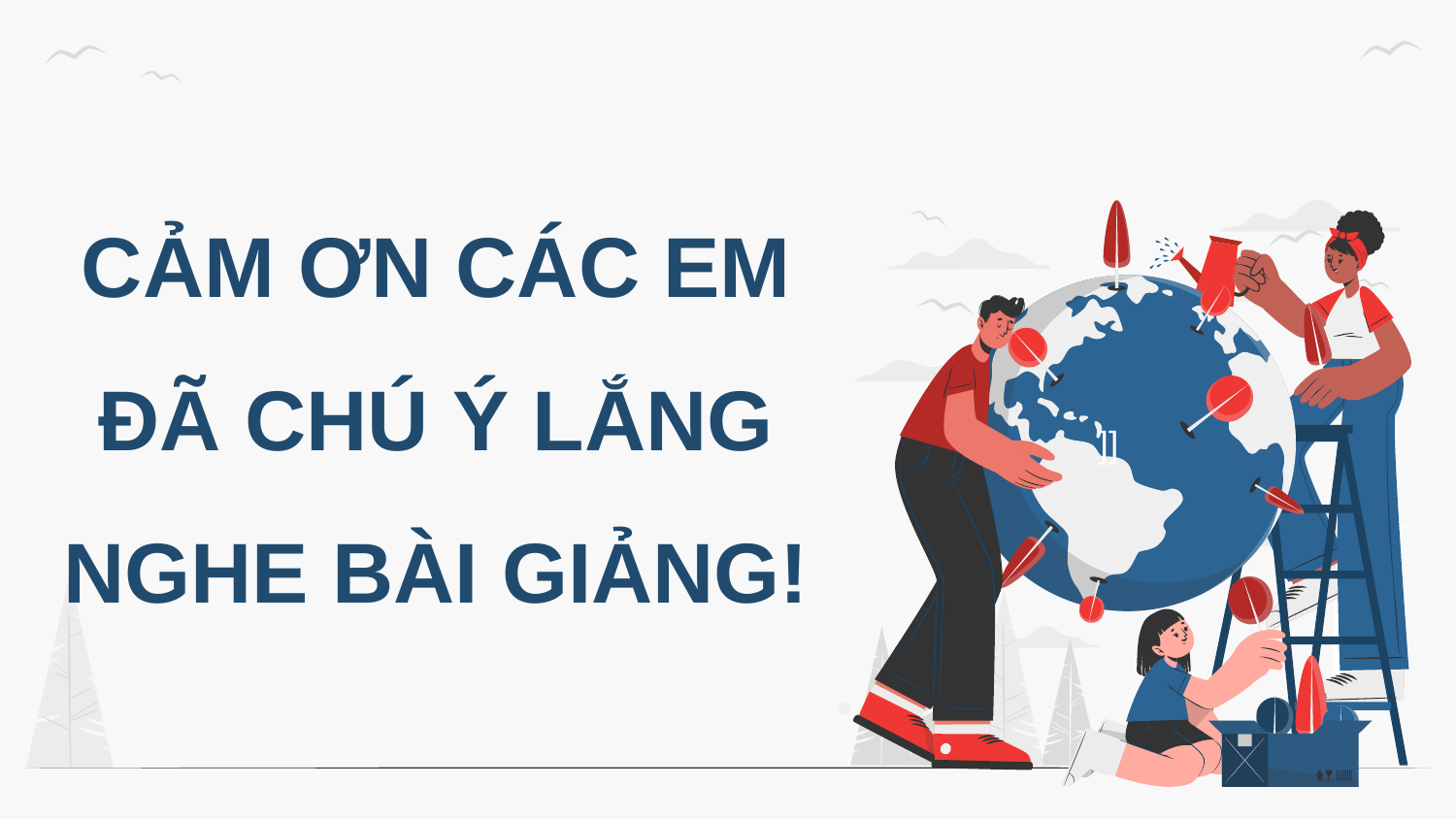

CẢM ƠN CÁC EM ĐÃ CHÚ Ý LẮNG NGHE BÀI GIẢNG!

]]